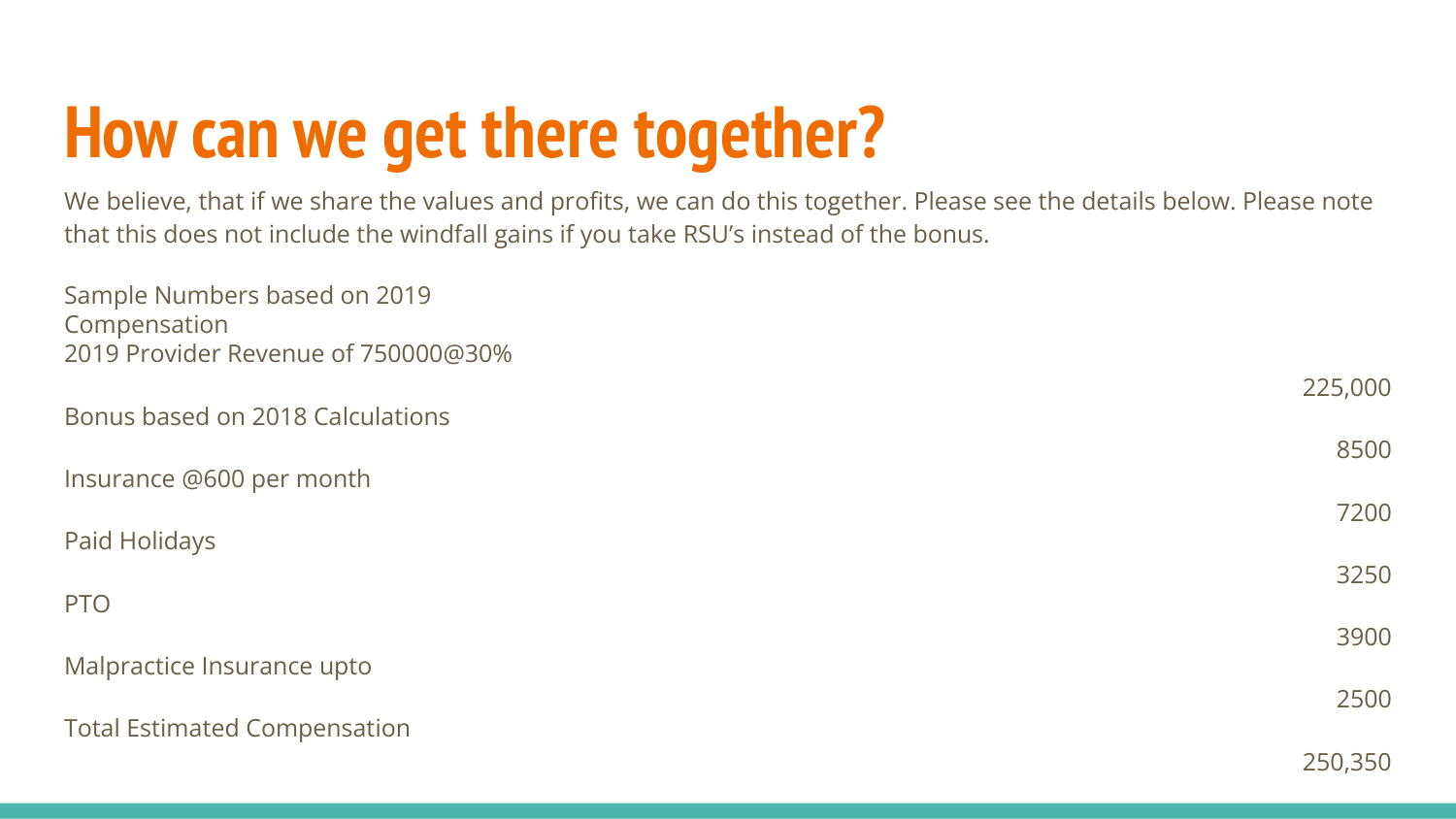

# How can we get there together?
We believe, that if we share the values and profits, we can do this together. Please see the details below. Please note that this does not include the windfall gains if you take RSU’s instead of the bonus.
Sample Numbers based on 2019
Compensation
2019 Provider Revenue of 750000@30%
225,000
Bonus based on 2018 Calculations
8500
Insurance @600 per month
7200
Paid Holidays
3250
PTO
3900
Malpractice Insurance upto
2500
Total Estimated Compensation
250,350